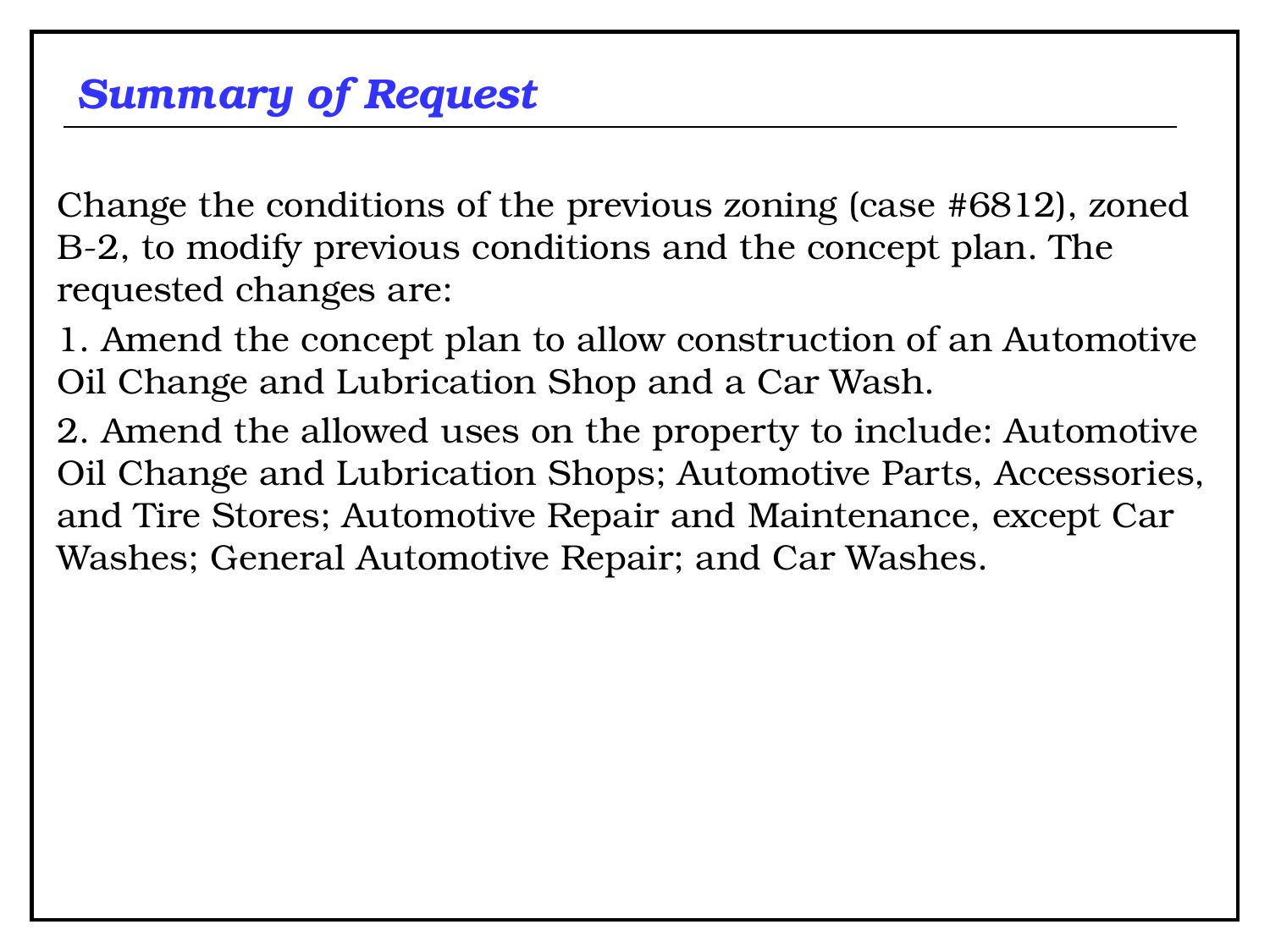

# Summary of Request
Change the conditions of the previous zoning (case #6812), zoned B-2, to modify previous conditions and the concept plan. The requested changes are:
1. Amend the concept plan to allow construction of an Automotive Oil Change and Lubrication Shop and a Car Wash.
2. Amend the allowed uses on the property to include: Automotive Oil Change and Lubrication Shops; Automotive Parts, Accessories, and Tire Stores; Automotive Repair and Maintenance, except Car Washes; General Automotive Repair; and Car Washes.